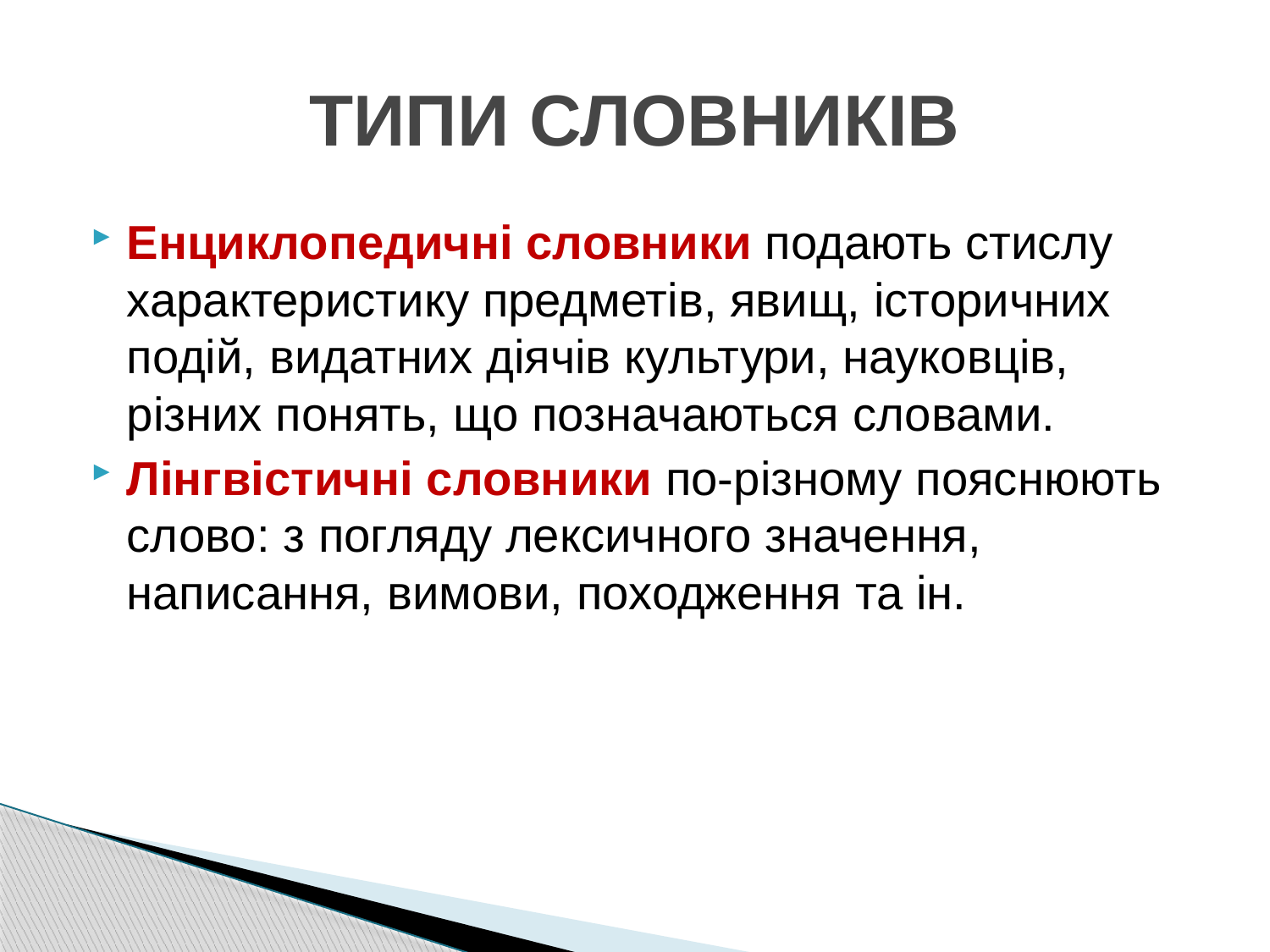

# ТИПИ СЛОВНИКІВ
Енциклопедичні словники подають стислу характеристику предметів, явищ, історичних подій, видатних діячів культури, науковців, різних понять, що позначаються словами.
Лінгвістичні словники по-різному пояснюють слово: з погляду лексичного значення, написання, вимови, походження та ін.